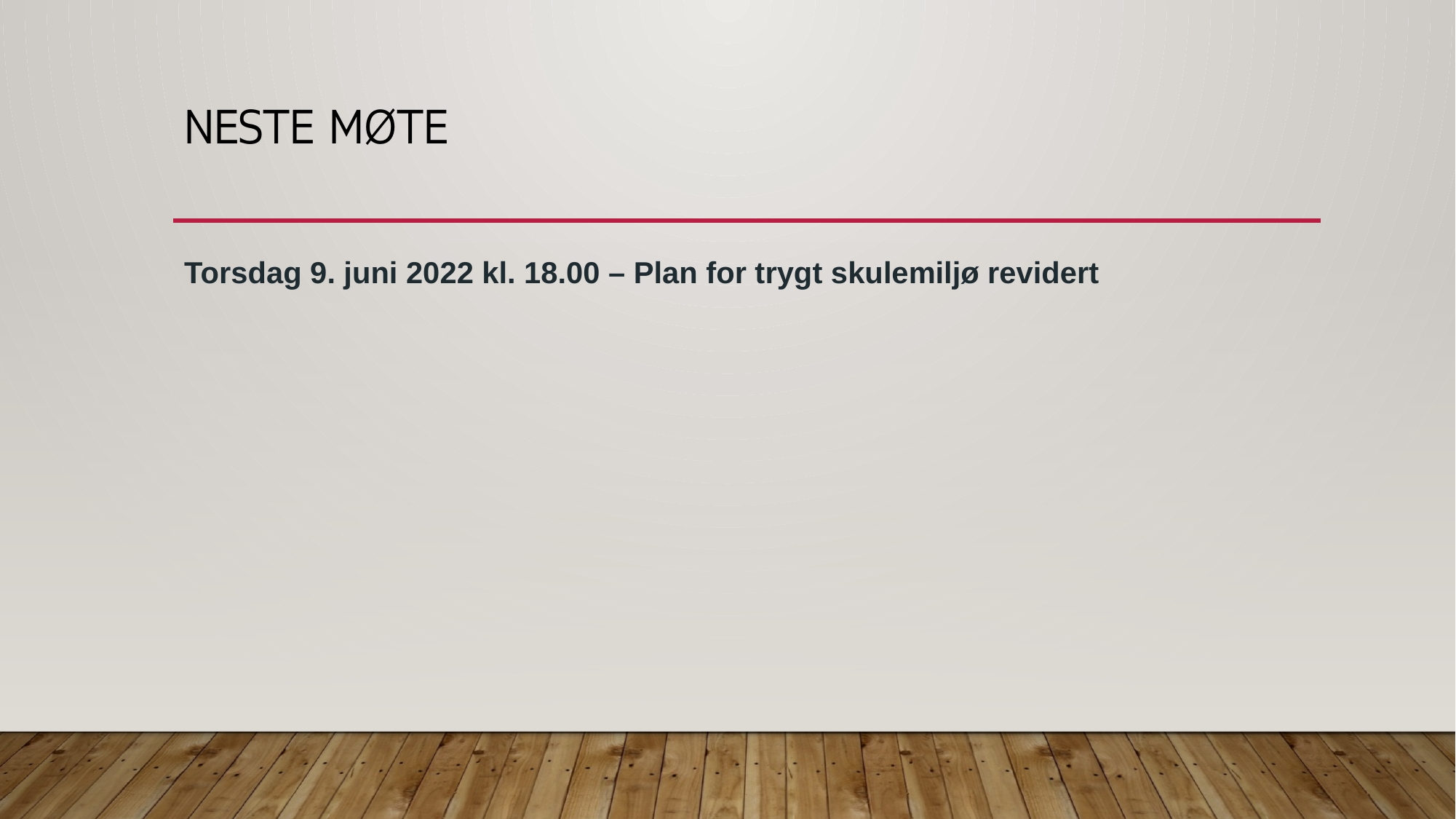

# Neste møte
Torsdag 9. juni 2022 kl. 18.00 – Plan for trygt skulemiljø revidert